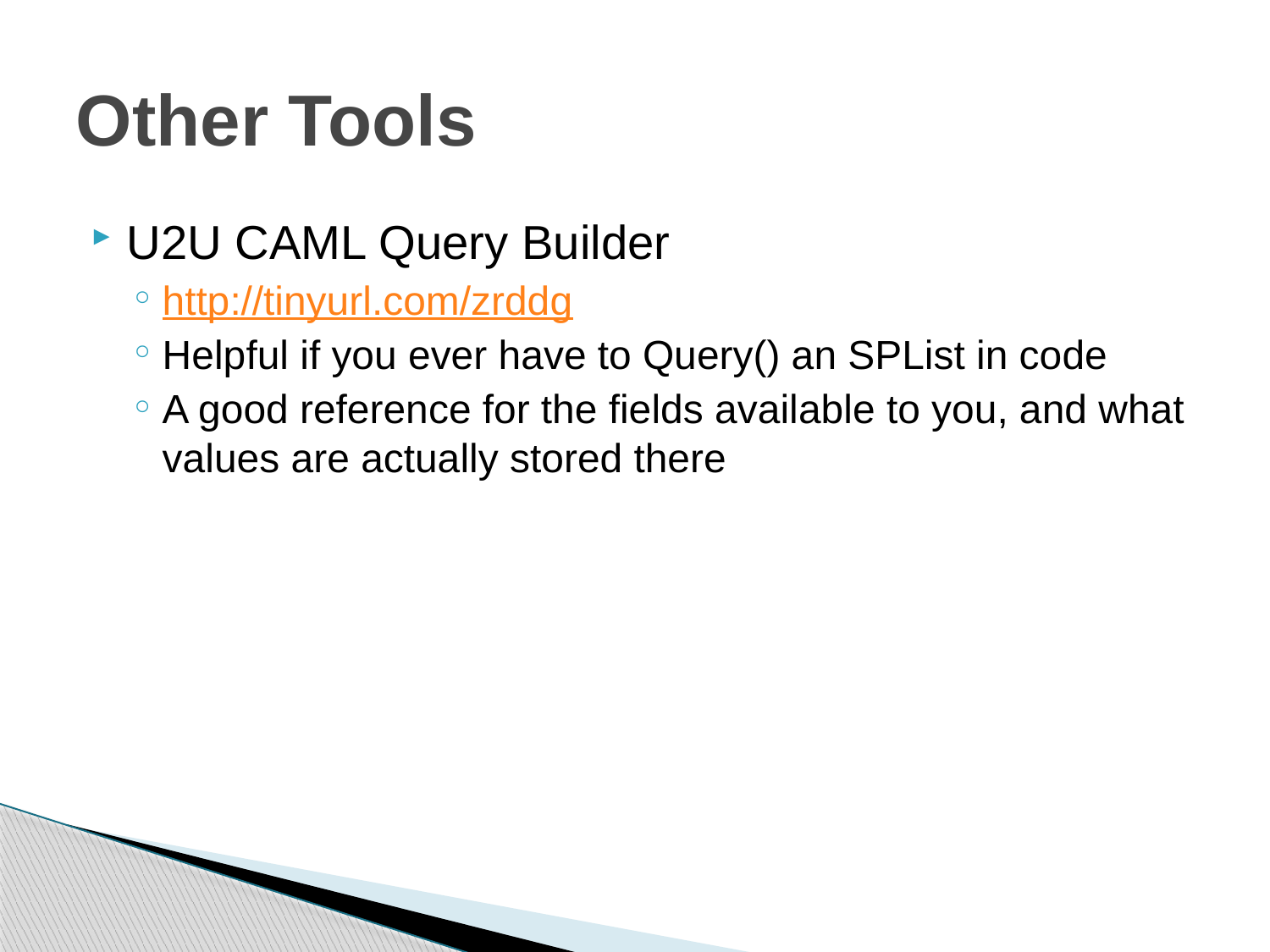

# Other Tools
U2U CAML Query Builder
http://tinyurl.com/zrddg
Helpful if you ever have to Query() an SPList in code
A good reference for the fields available to you, and what values are actually stored there